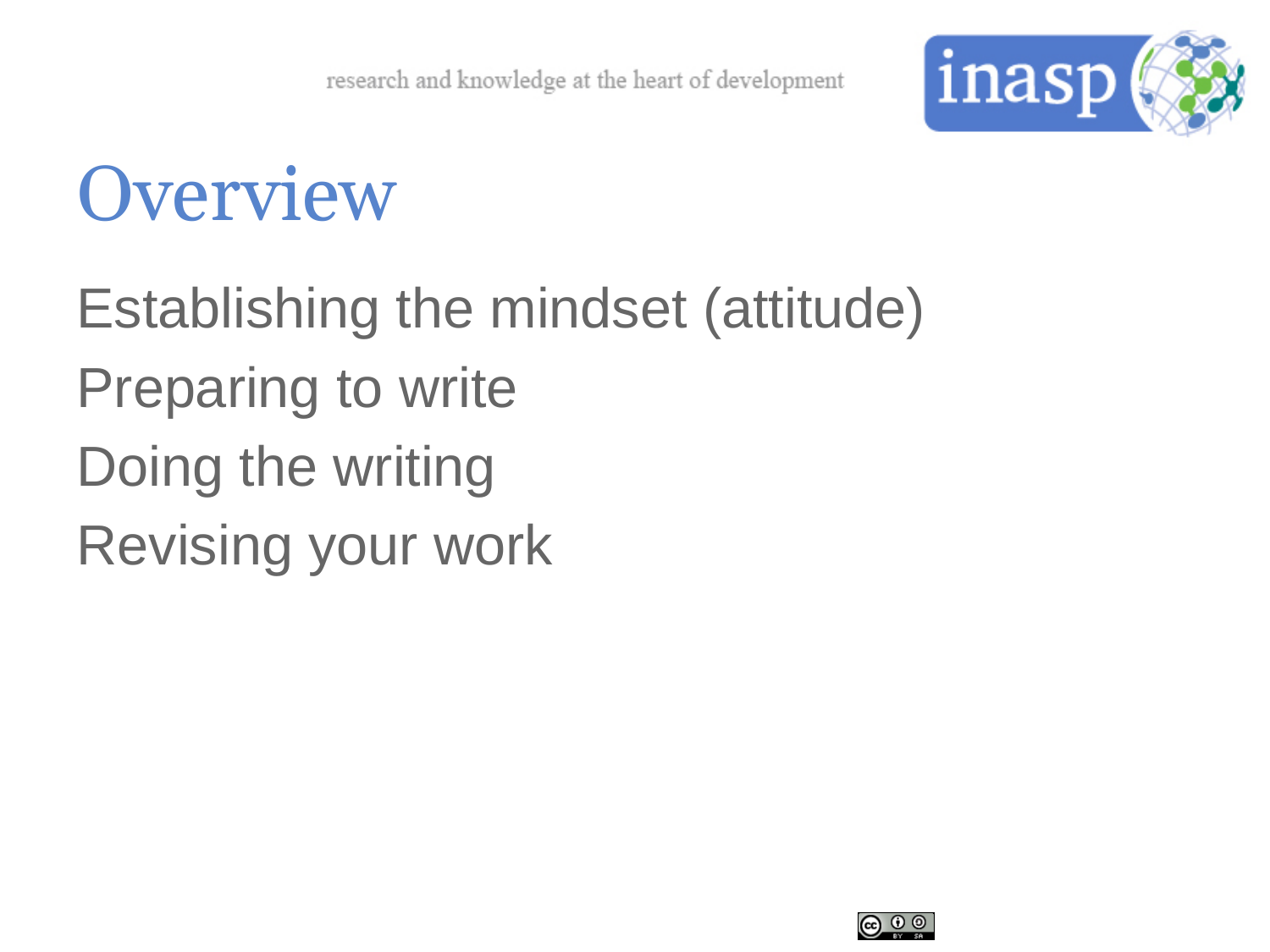

# Overview
Establishing the mindset (attitude)
Preparing to write
Doing the writing
Revising your work